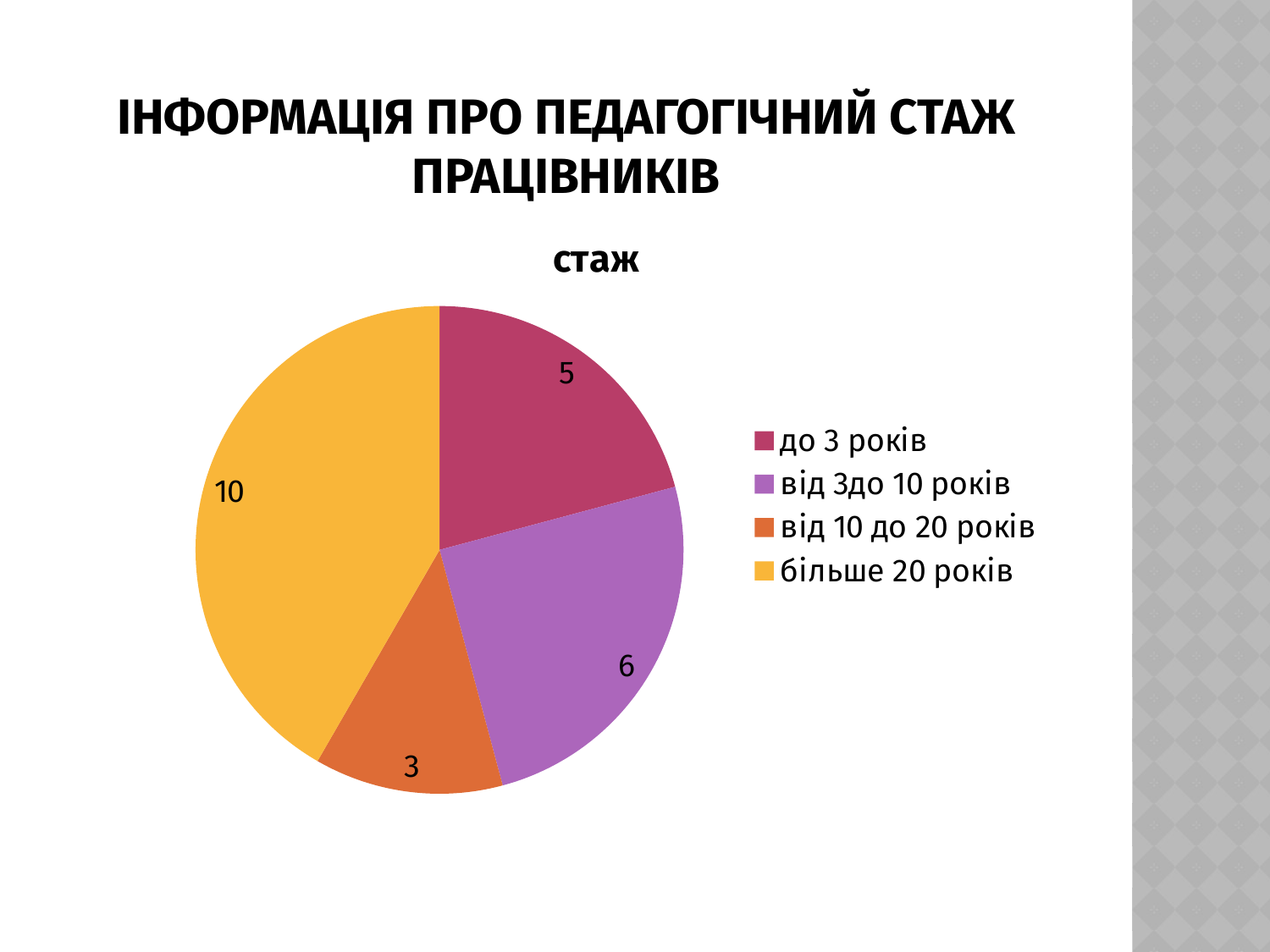

# Інформація про педагогічний стаж працівників

### Chart:

| Category | стаж |
|---|---|
| до 3 років | 5.0 |
| від 3до 10 років | 6.0 |
| від 10 до 20 років | 3.0 |
| більше 20 років | 10.0 |

[unsupported chart]